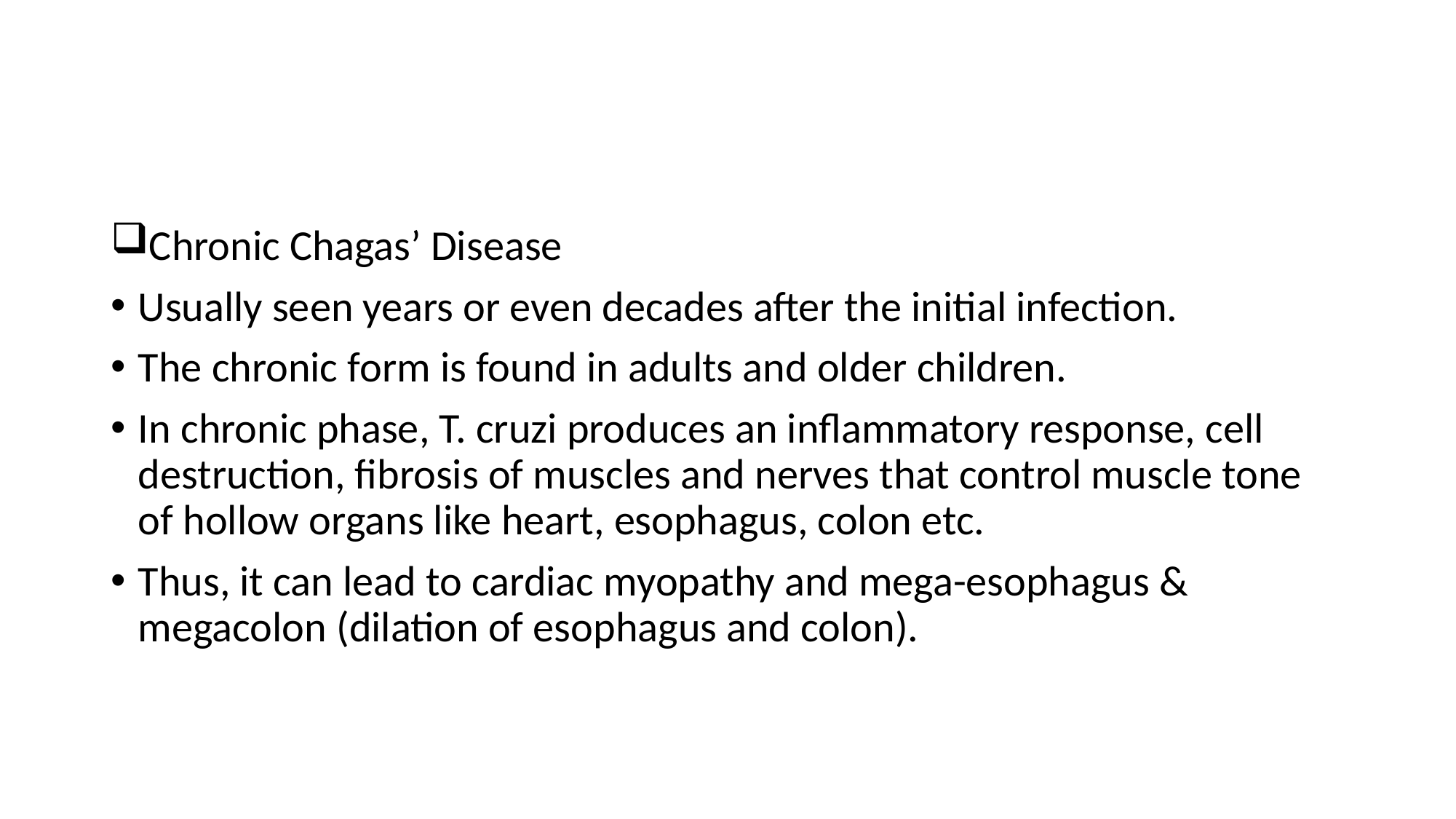

Chronic Chagas’ Disease
Usually seen years or even decades after the initial infection.
The chronic form is found in adults and older children.
In chronic phase, T. cruzi produces an inflammatory response, cell destruction, fibrosis of muscles and nerves that control muscle tone of hollow organs like heart, esophagus, colon etc.
Thus, it can lead to cardiac myopathy and mega-esophagus & megacolon (dilation of esophagus and colon).